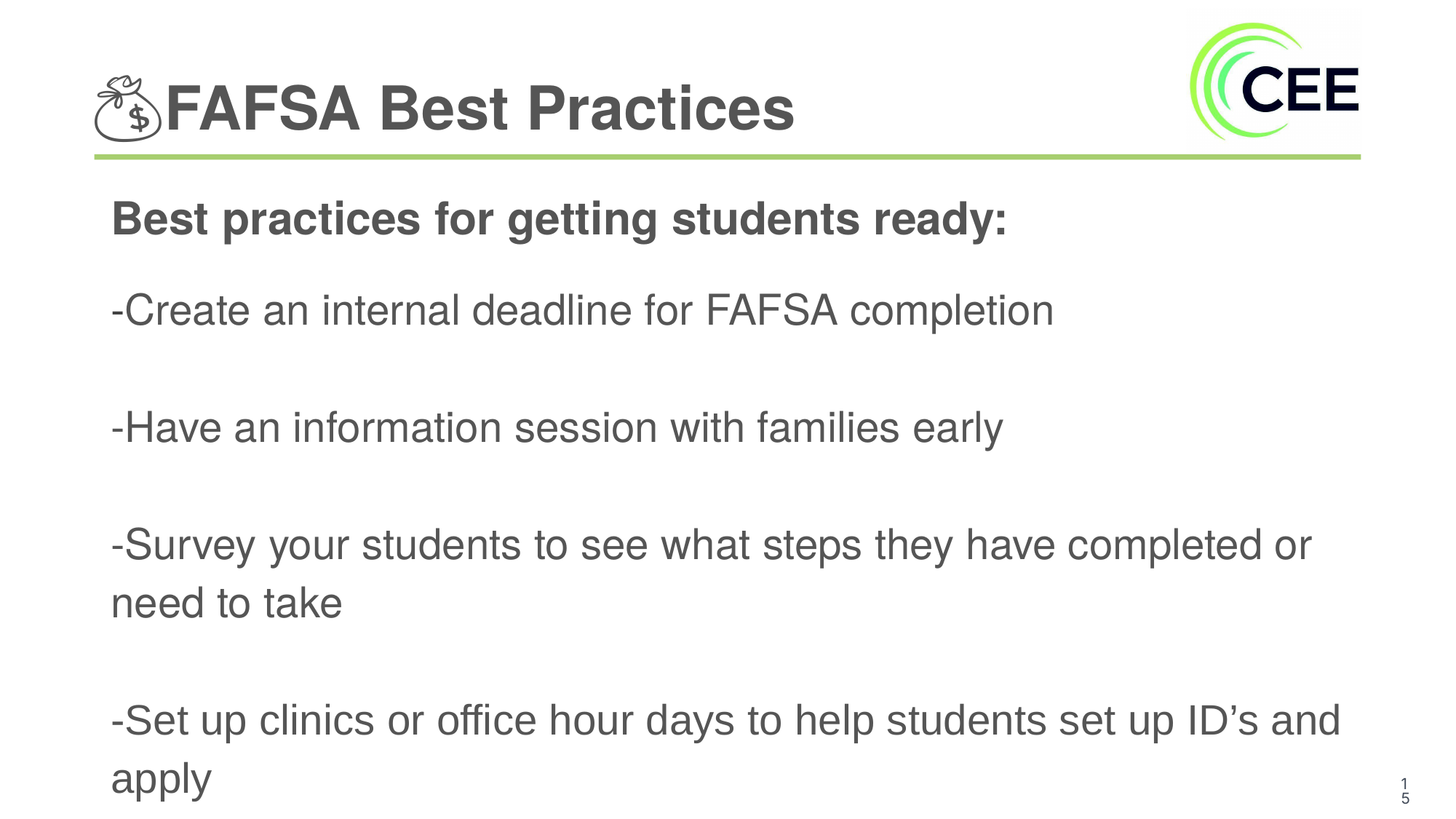

💰FAFSA Best Practices
Best practices for getting students ready:

-Create an internal deadline for FAFSA completion

-Have an information session with families early

-Survey your students to see what steps they have completed or need to take

-Set up clinics or office hour days to help students set up ID’s and apply

15